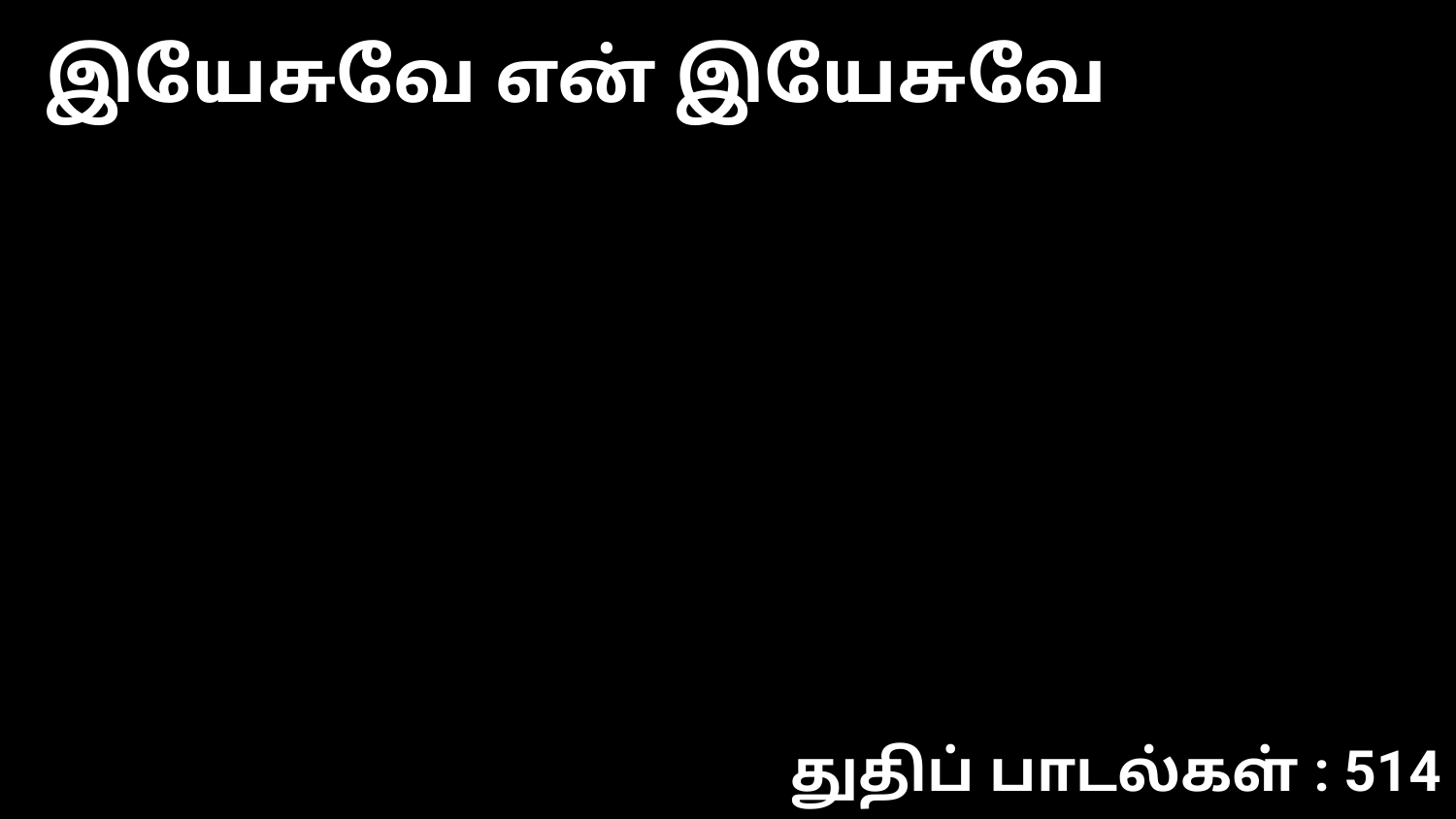

இயேசுவே என் இயேசுவே
துதிப் பாடல்கள் : 514